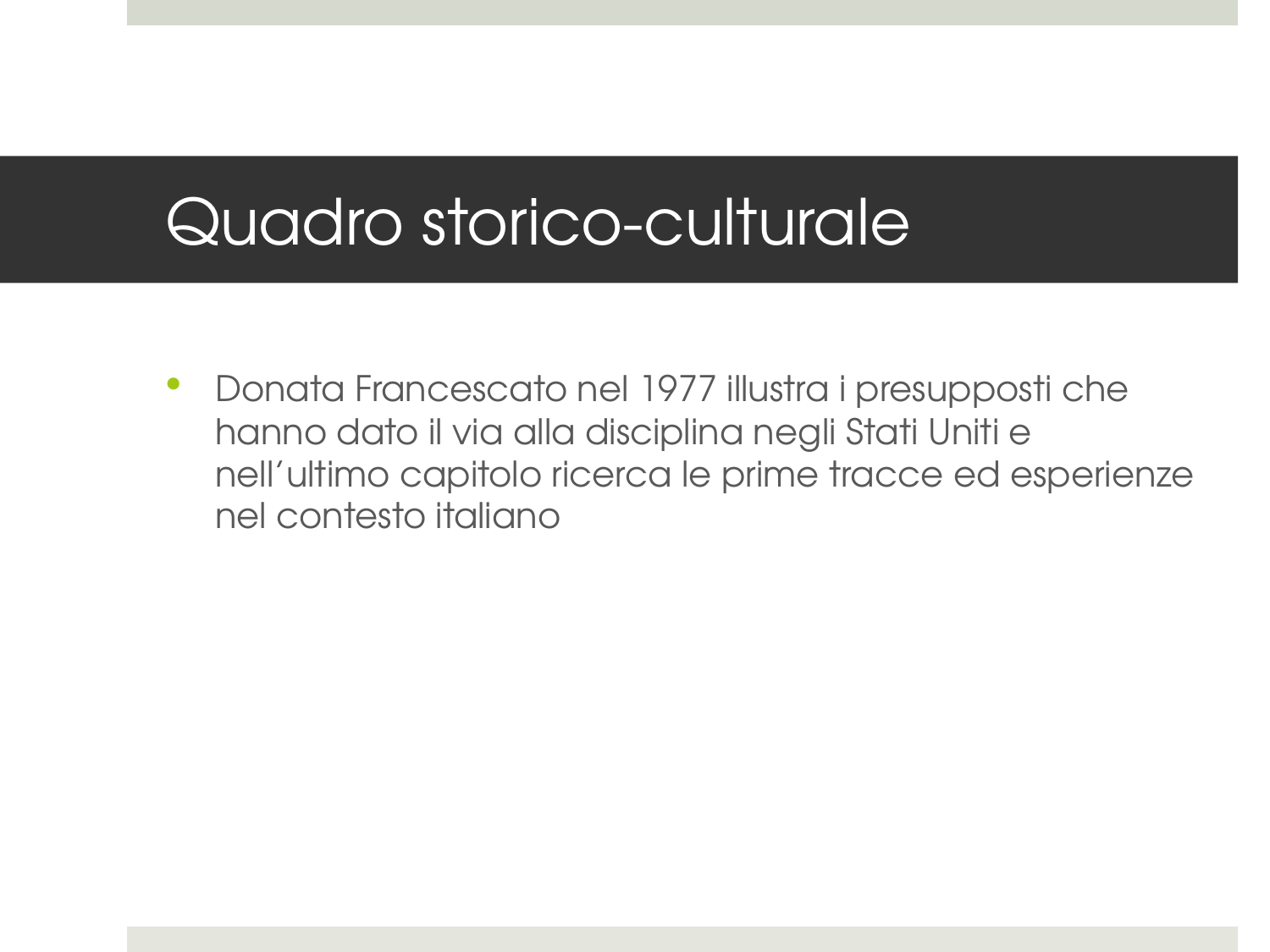

# Quadro storico-culturale
Donata Francescato nel 1977 illustra i presupposti che hanno dato il via alla disciplina negli Stati Uniti e nell’ultimo capitolo ricerca le prime tracce ed esperienze nel contesto italiano